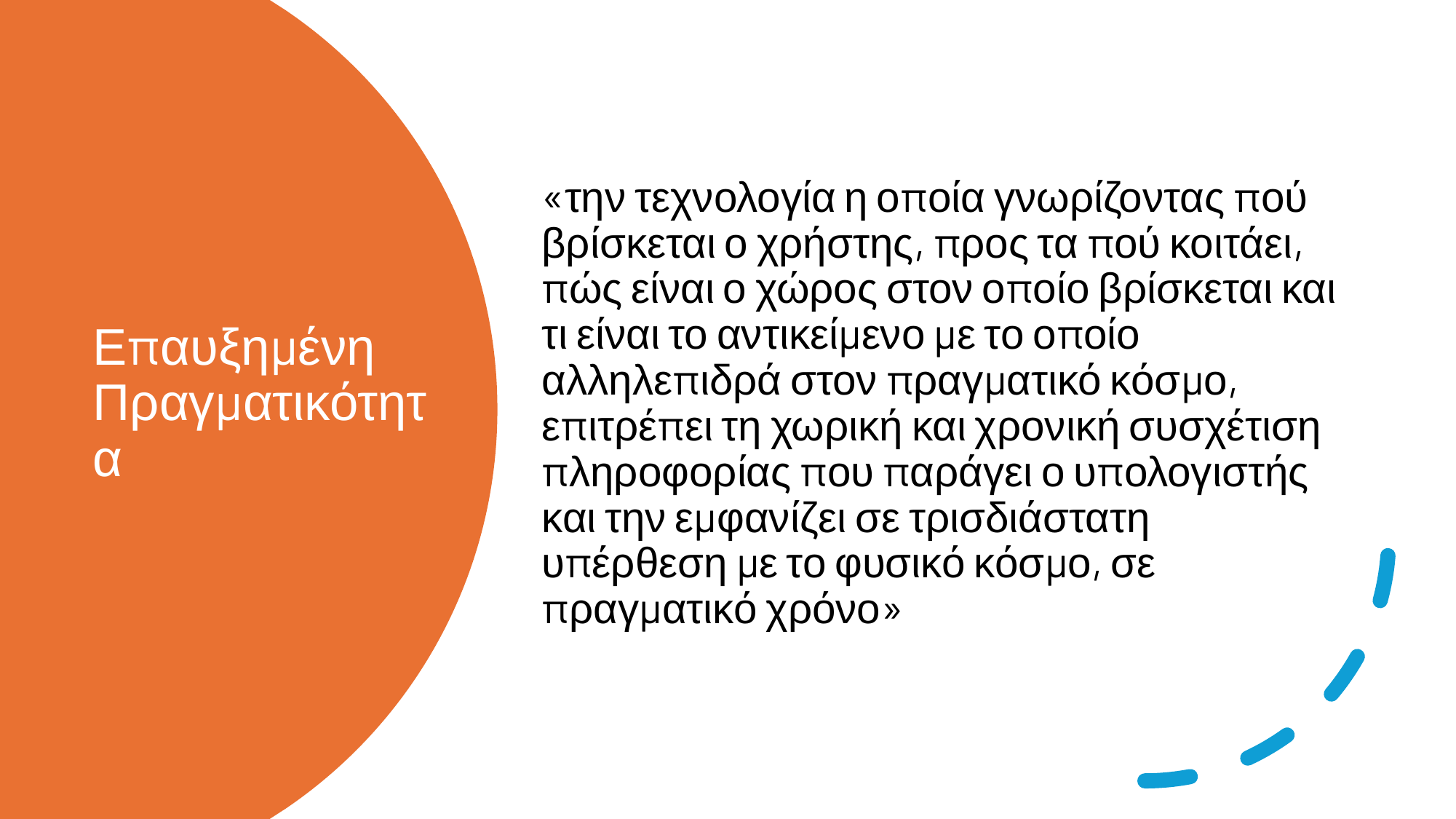

«την τεχνολογία η οποία γνωρίζοντας πού βρίσκεται ο χρήστης, προς τα πού κοιτάει, πώς είναι ο χώρος στον οποίο βρίσκεται και τι είναι το αντικείμενο με το οποίο αλληλεπιδρά στον πραγματικό κόσμο, επιτρέπει τη χωρική και χρονική συσχέτιση πληροφορίας που παράγει ο υπολογιστής και την εμφανίζει σε τρισδιάστατη υπέρθεση με το φυσικό κόσμο, σε πραγματικό χρόνο»
# Επαυξημένη Πραγματικότητα